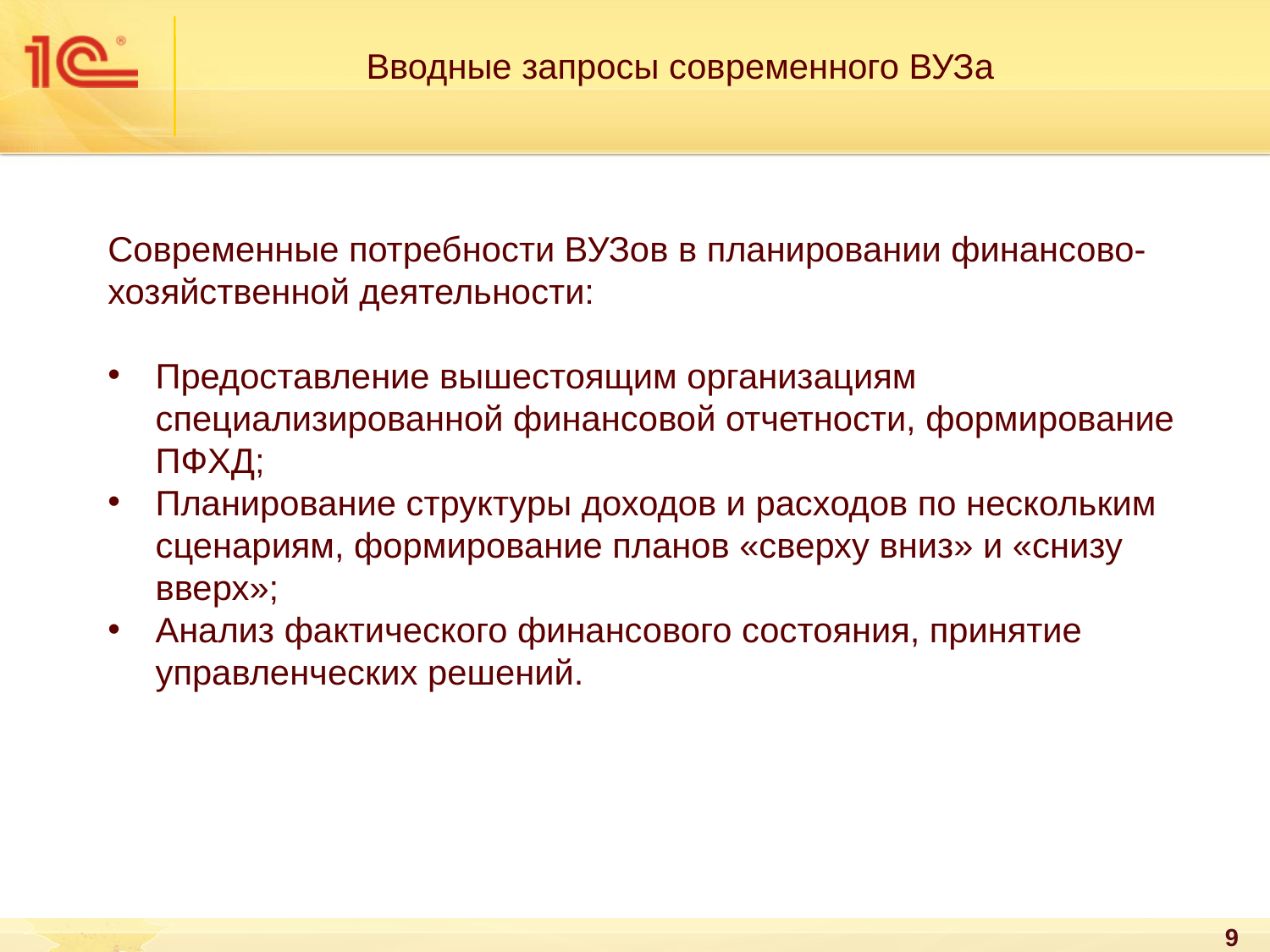

Вводные запросы современного ВУЗа
Современные потребности ВУЗов в планировании финансово-хозяйственной деятельности:

Предоставление вышестоящим организациям специализированной финансовой отчетности, формирование ПФХД;
Планирование структуры доходов и расходов по нескольким сценариям, формирование планов «сверху вниз» и «снизу вверх»;
Анализ фактического финансового состояния, принятие управленческих решений.
9